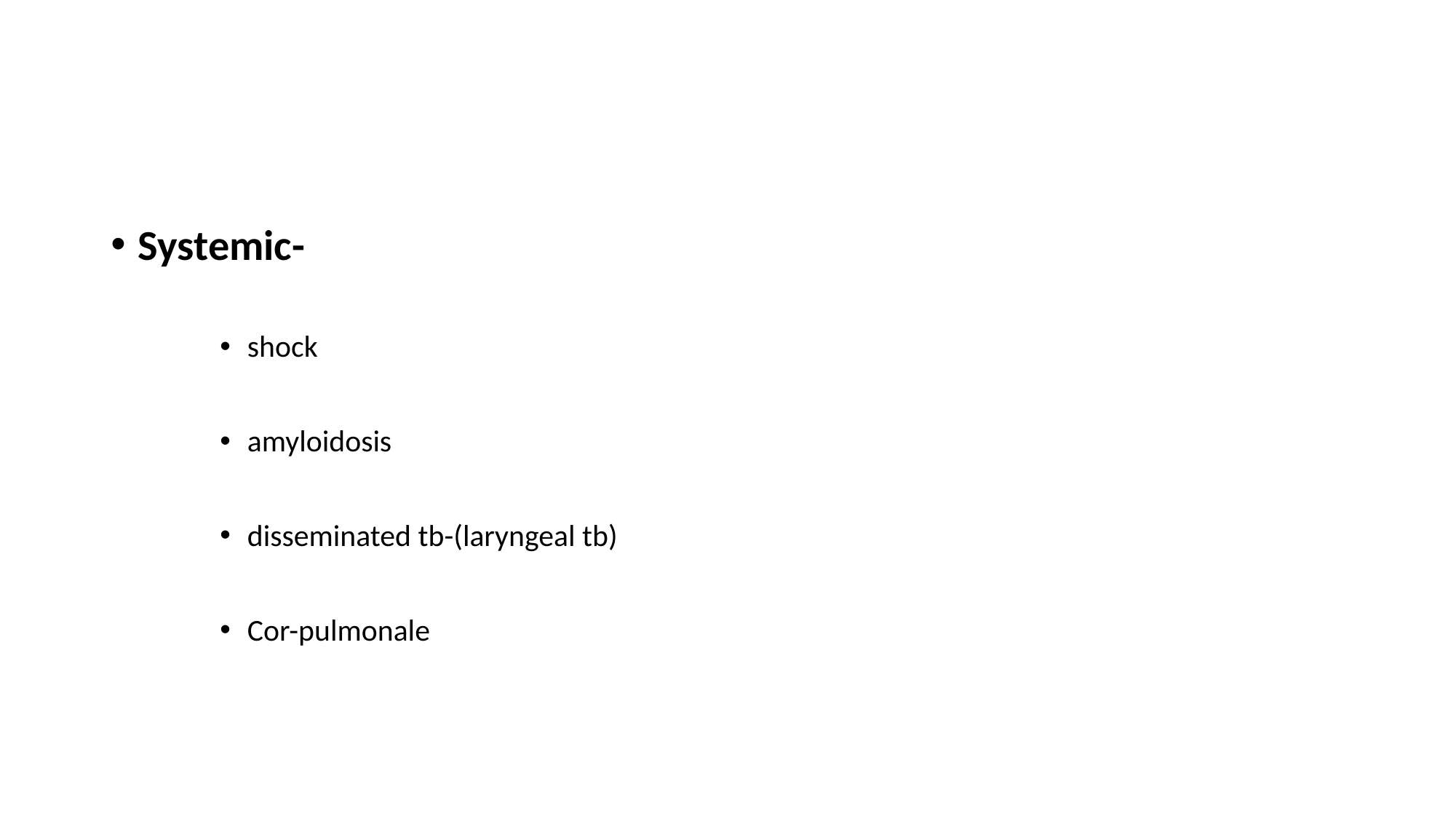

#
Systemic-

shock

amyloidosis

disseminated tb-(laryngeal tb)

Cor-pulmonale